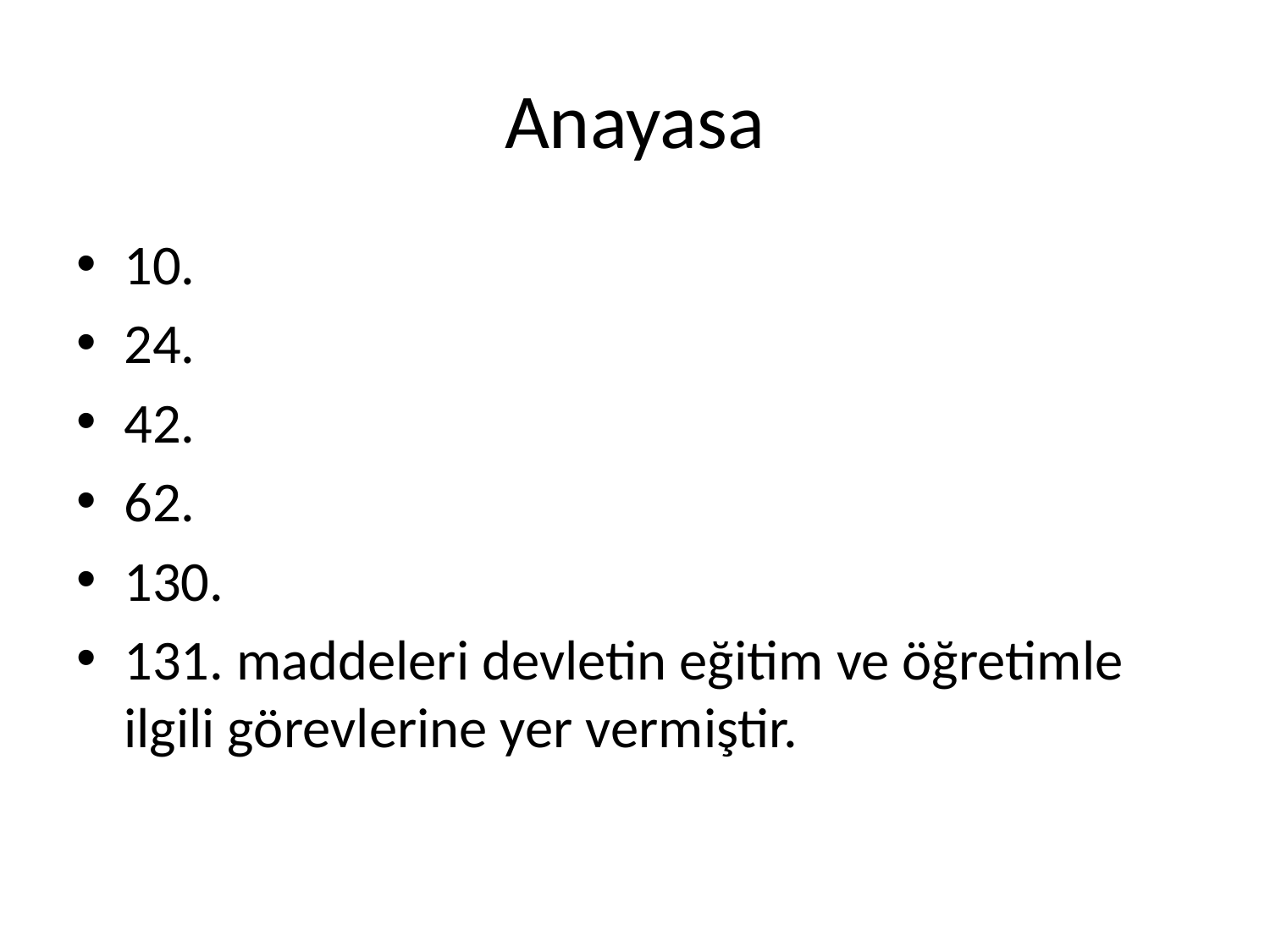

# Anayasa
10.
24.
42.
62.
130.
131. maddeleri devletin eğitim ve öğretimle ilgili görevlerine yer vermiştir.